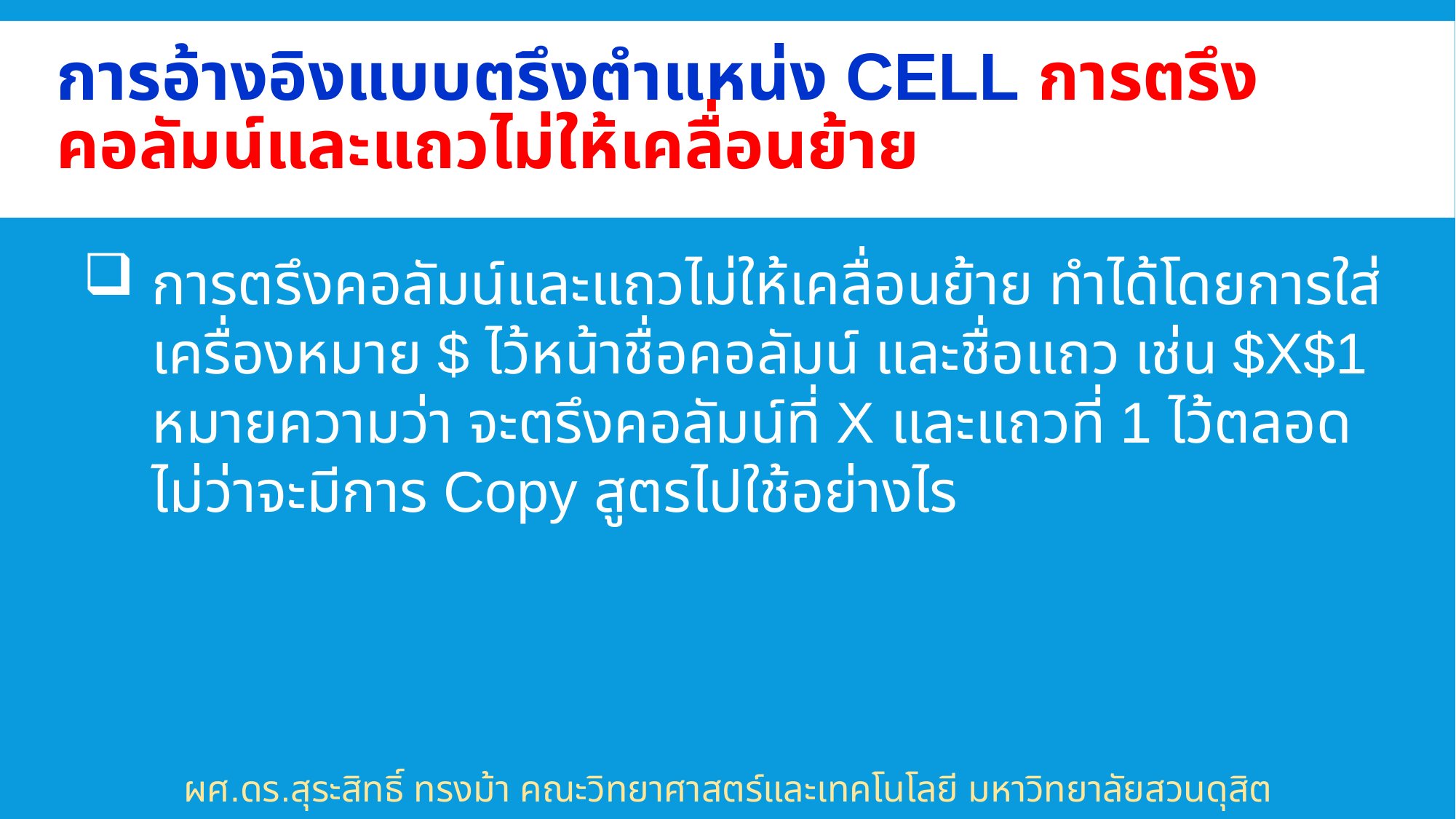

# การอ้างอิงแบบตรึงตำแหน่ง Cell การตรึงคอลัมน์และแถวไม่ให้เคลื่อนย้าย
การตรึงคอลัมน์และแถวไม่ให้เคลื่อนย้าย ทำได้โดยการใส่เครื่องหมาย $ ไว้หน้าชื่อคอลัมน์ และชื่อแถว เช่น $X$1 หมายความว่า จะตรึงคอลัมน์ที่ X และแถวที่ 1 ไว้ตลอดไม่ว่าจะมีการ Copy สูตรไปใช้อย่างไร
ผศ.ดร.สุระสิทธิ์ ทรงม้า คณะวิทยาศาสตร์และเทคโนโลยี มหาวิทยาลัยสวนดุสิต